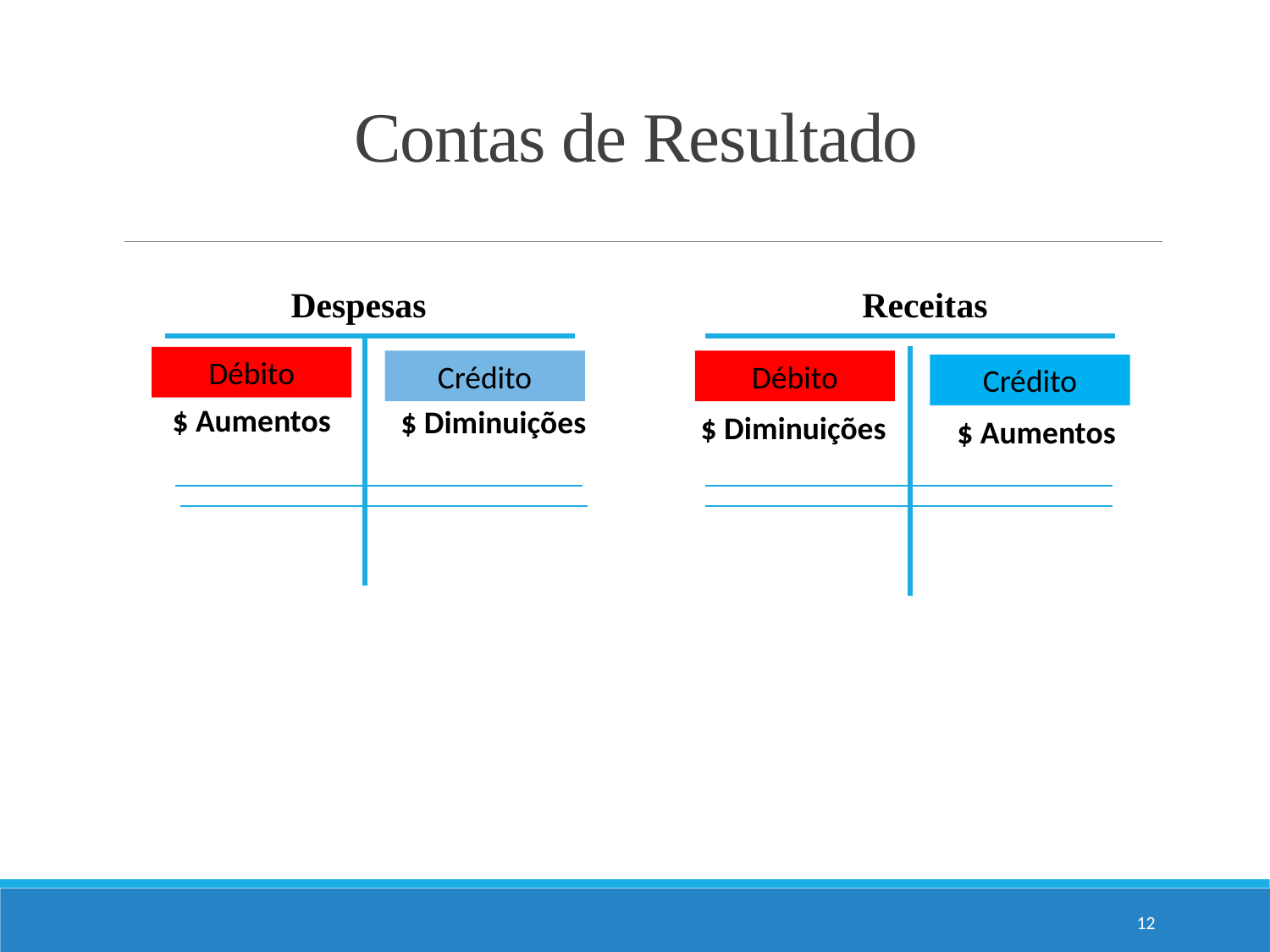

# Contas de Resultado
Despesas
Receitas
Débito
Crédito
Débito
Crédito
$ Aumentos
$ Diminuições
$ Diminuições
$ Aumentos
12